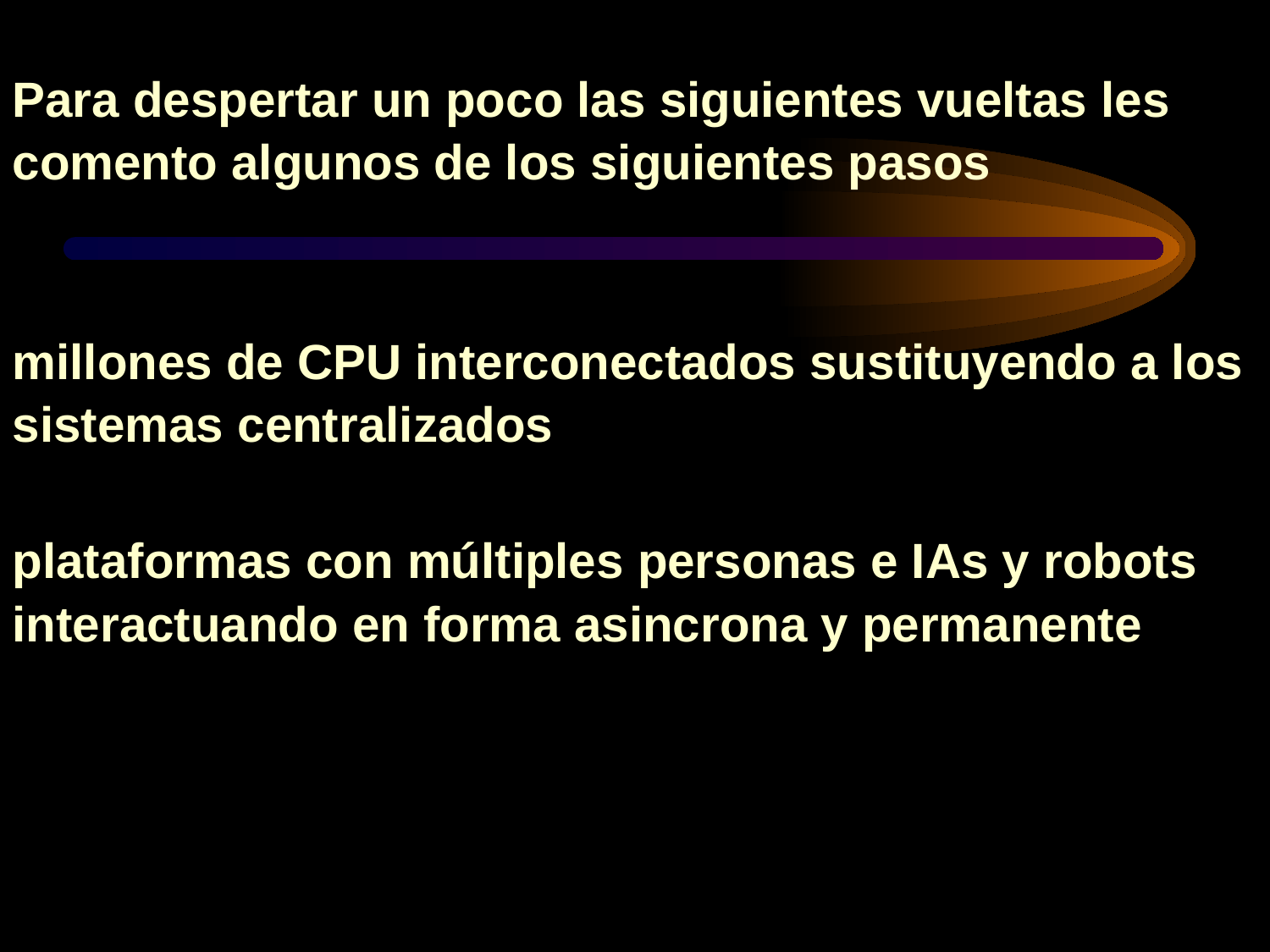

Para despertar un poco las siguientes vueltas les comento algunos de los siguientes pasos

millones de CPU interconectados sustituyendo a los sistemas centralizados

plataformas con múltiples personas e IAs y robots interactuando en forma asincrona y permanente